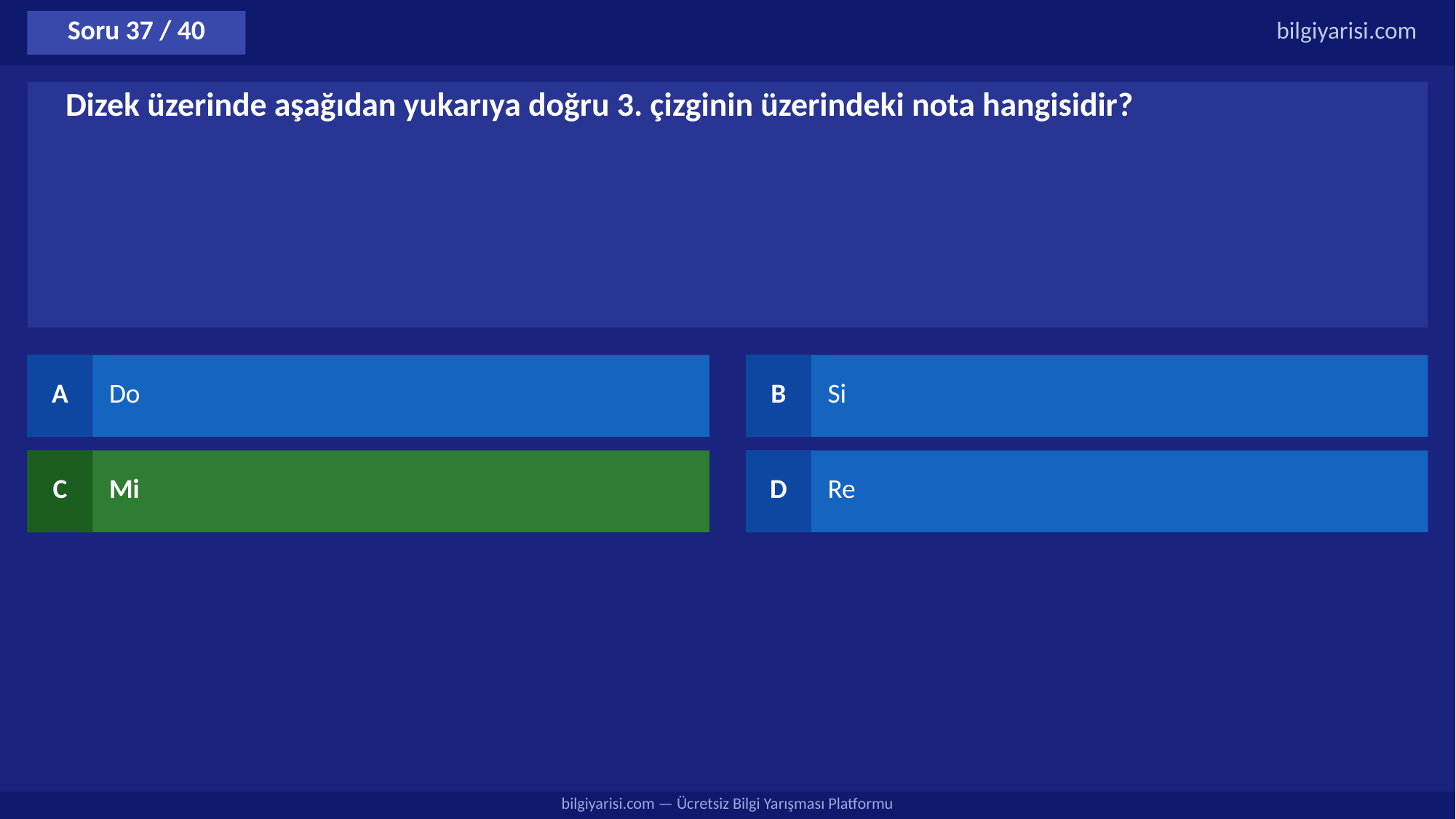

Soru 37 / 40
bilgiyarisi.com

Dizek üzerinde aşağıdan yukarıya doğru 3. çizginin üzerindeki nota hangisidir?

A
Do

B
Si

C
Mi

D
Re
bilgiyarisi.com — Ücretsiz Bilgi Yarışması Platformu